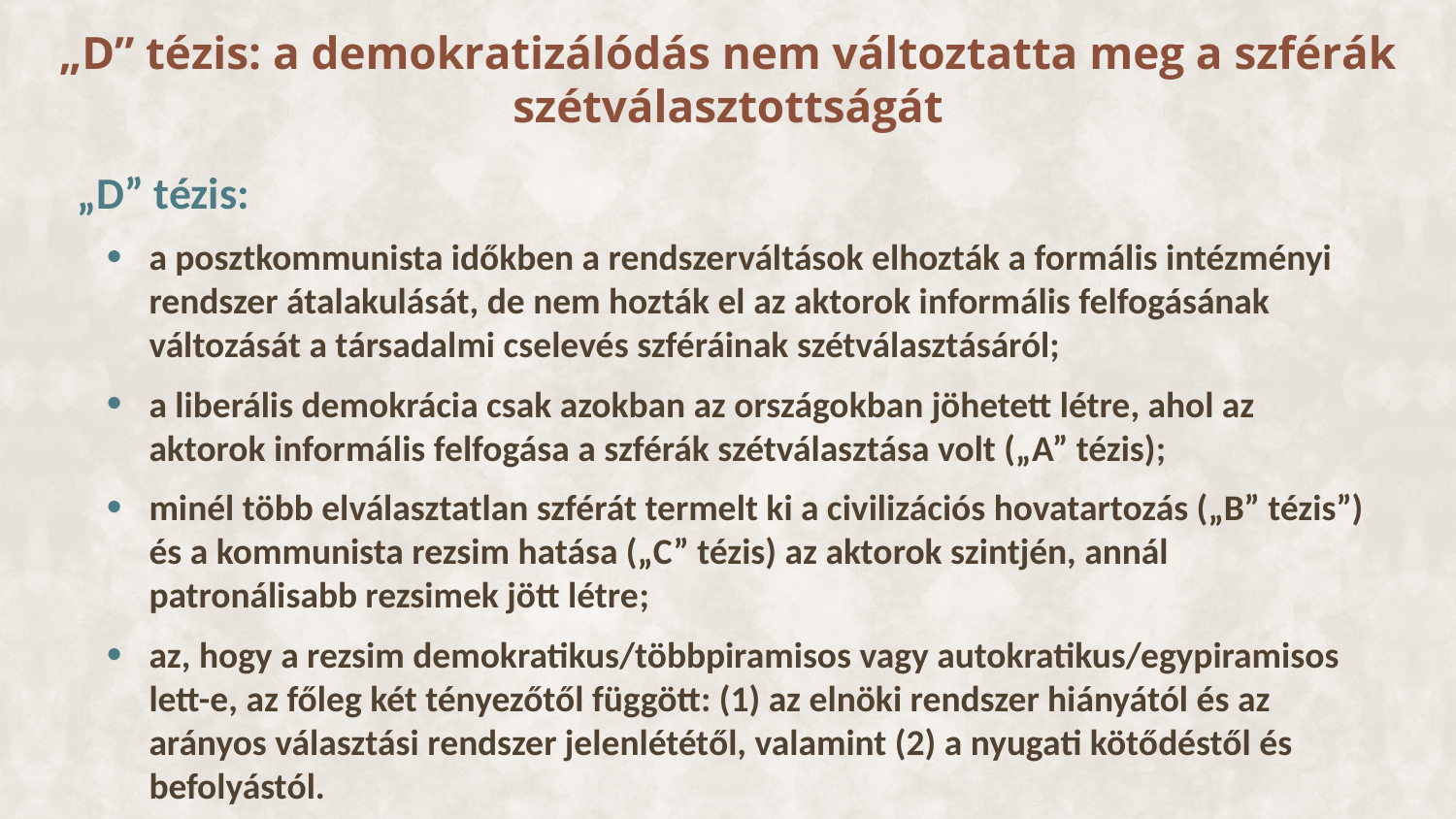

„D” tézis: a demokratizálódás nem változtatta meg a szférák szétválasztottságát
„D” tézis:
a posztkommunista időkben a rendszerváltások elhozták a formális intézményi rendszer átalakulását, de nem hozták el az aktorok informális felfogásának változását a társadalmi cselevés szféráinak szétválasztásáról;
a liberális demokrácia csak azokban az országokban jöhetett létre, ahol az aktorok informális felfogása a szférák szétválasztása volt („A” tézis);
minél több elválasztatlan szférát termelt ki a civilizációs hovatartozás („B” tézis”) és a kommunista rezsim hatása („C” tézis) az aktorok szintjén, annál patronálisabb rezsimek jött létre;
az, hogy a rezsim demokratikus/többpiramisos vagy autokratikus/egypiramisos lett-e, az főleg két tényezőtől függött: (1) az elnöki rendszer hiányától és az arányos választási rendszer jelenlététől, valamint (2) a nyugati kötődéstől és befolyástól.